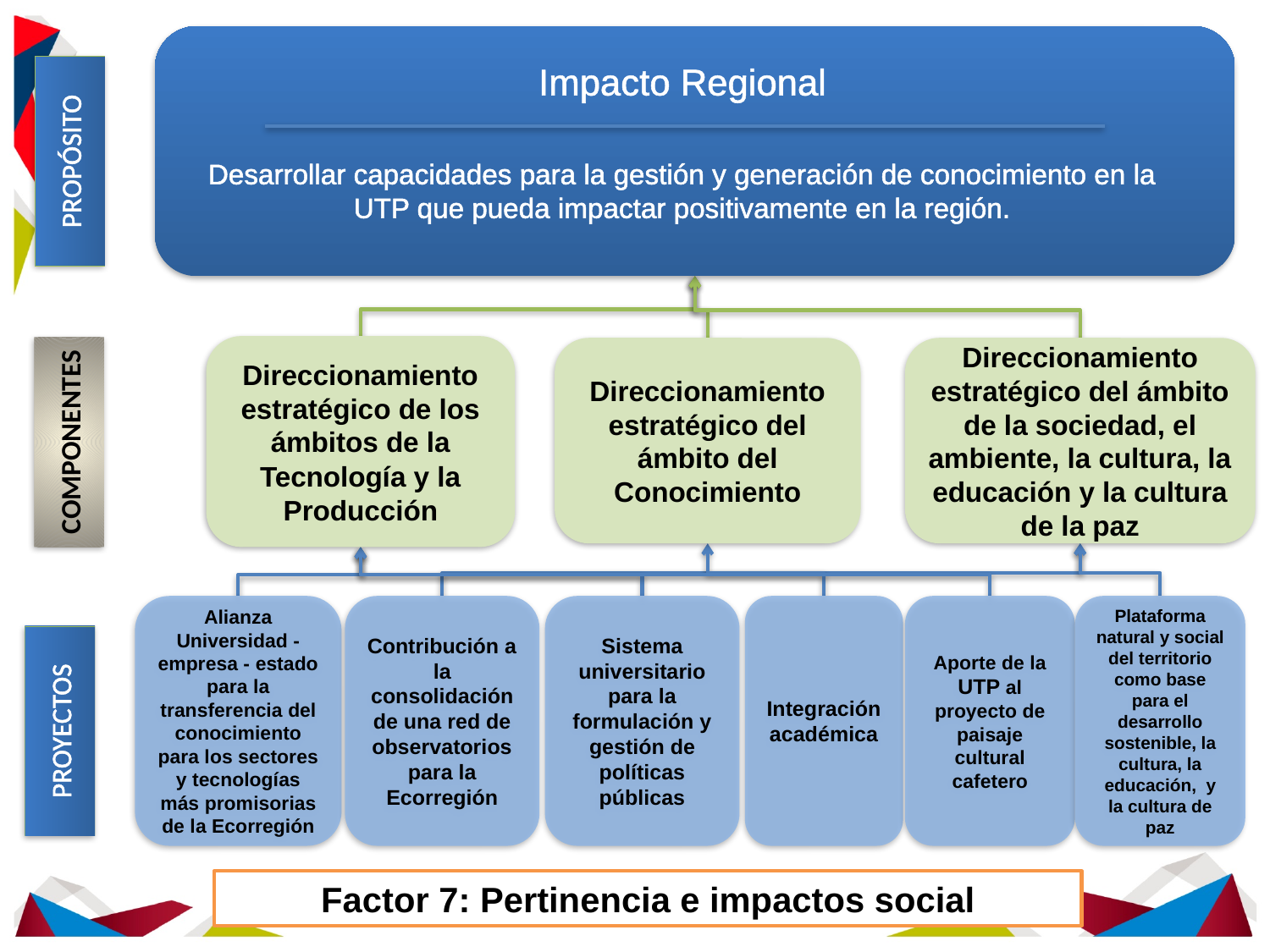

Impacto Regional

Desarrollar capacidades para la gestión y generación de conocimiento en la UTP que pueda impactar positivamente en la región.
Impacto Regional
PROPÓSITO
Direccionamiento estratégico de los ámbitos de la Tecnología y la Producción
Direccionamiento estratégico del ámbito del Conocimiento
Direccionamiento estratégico del ámbito de la sociedad, el ambiente, la cultura, la educación y la cultura de la paz
COMPONENTES
Contribución a la consolidación de una red de observatorios para la Ecorregión
Sistema universitario para la formulación y gestión de políticas públicas
Integración académica
Aporte de la UTP al proyecto de paisaje cultural cafetero
Alianza Universidad - empresa - estado para la transferencia del conocimiento para los sectores y tecnologías más promisorias de la Ecorregión
Plataforma natural y social del territorio como base para el desarrollo sostenible, la cultura, la educación,  y la cultura de paz
PROYECTOS
Factor 7: Pertinencia e impactos social